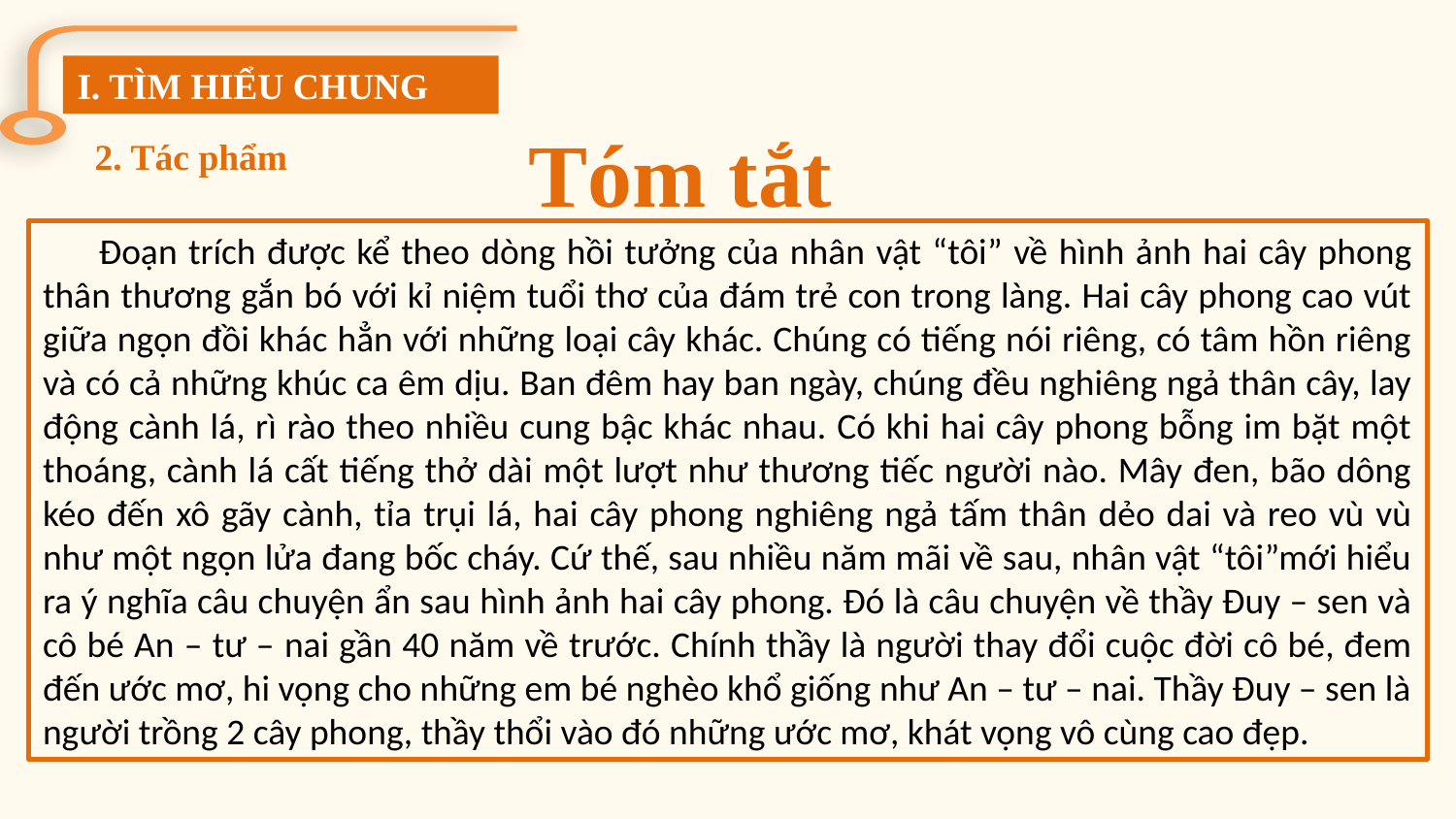

I. TÌM HIỂU CHUNG
Tóm tắt
2. Tác phẩm
     Đoạn trích được kể theo dòng hồi tưởng của nhân vật “tôi” về hình ảnh hai cây phong thân thương gắn bó với kỉ niệm tuổi thơ của đám trẻ con trong làng. Hai cây phong cao vút giữa ngọn đồi khác hẳn với những loại cây khác. Chúng có tiếng nói riêng, có tâm hồn riêng và có cả những khúc ca êm dịu. Ban đêm hay ban ngày, chúng đều nghiêng ngả thân cây, lay động cành lá, rì rào theo nhiều cung bậc khác nhau. Có khi hai cây phong bỗng im bặt một thoáng, cành lá cất tiếng thở dài một lượt như thương tiếc người nào. Mây đen, bão dông kéo đến xô gãy cành, tỉa trụi lá, hai cây phong nghiêng ngả tấm thân dẻo dai và reo vù vù như một ngọn lửa đang bốc cháy. Cứ thế, sau nhiều năm mãi về sau, nhân vật “tôi”mới hiểu ra ý nghĩa câu chuyện ẩn sau hình ảnh hai cây phong. Đó là câu chuyện về thầy Đuy – sen và cô bé An – tư – nai gần 40 năm về trước. Chính thầy là người thay đổi cuộc đời cô bé, đem đến ước mơ, hi vọng cho những em bé nghèo khổ giống như An – tư – nai. Thầy Đuy – sen là người trồng 2 cây phong, thầy thổi vào đó những ước mơ, khát vọng vô cùng cao đẹp.